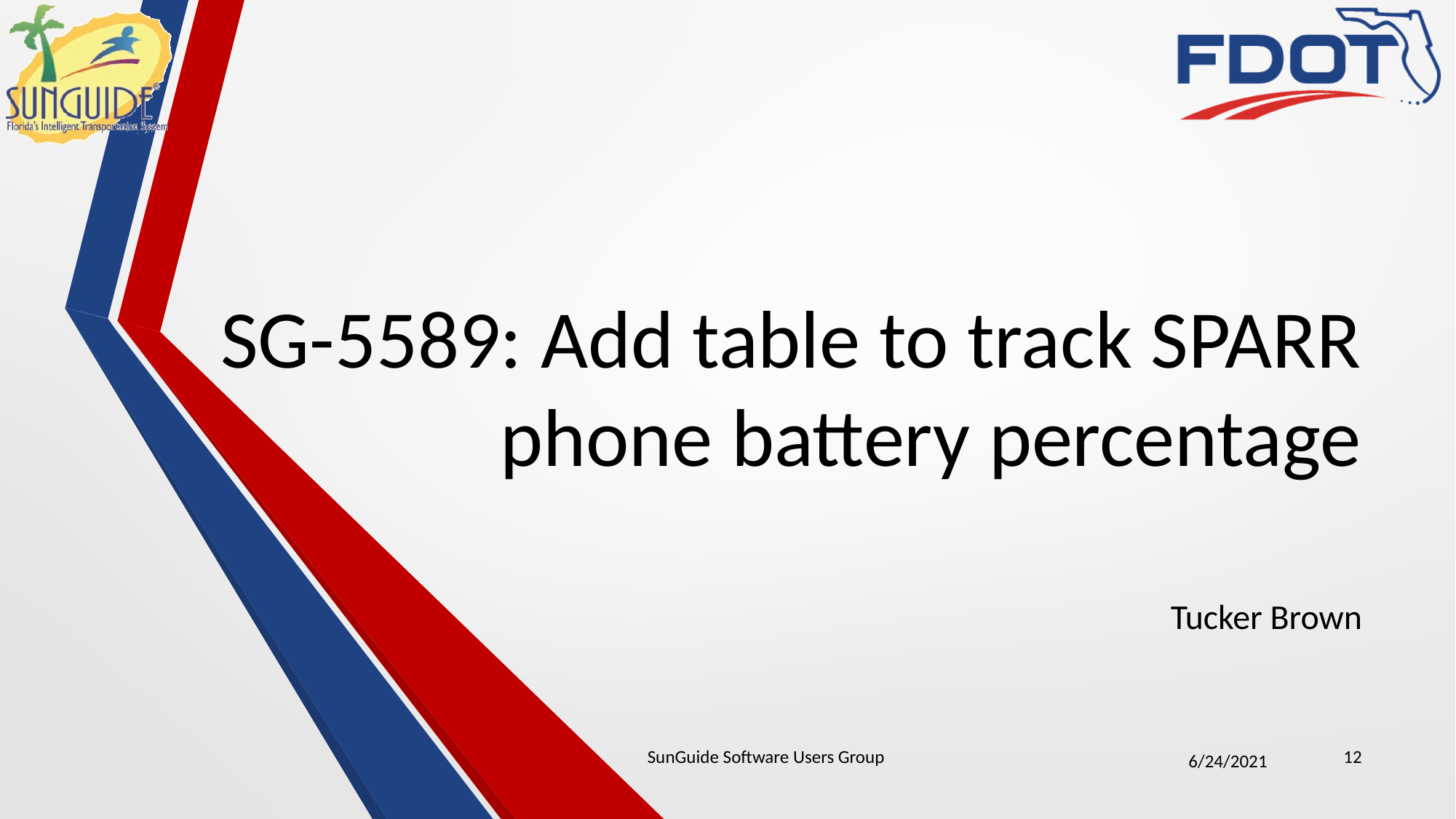

# SG-5589: Add table to track SPARR phone battery percentage

Tucker Brown
SunGuide Software Users Group
12
6/24/2021